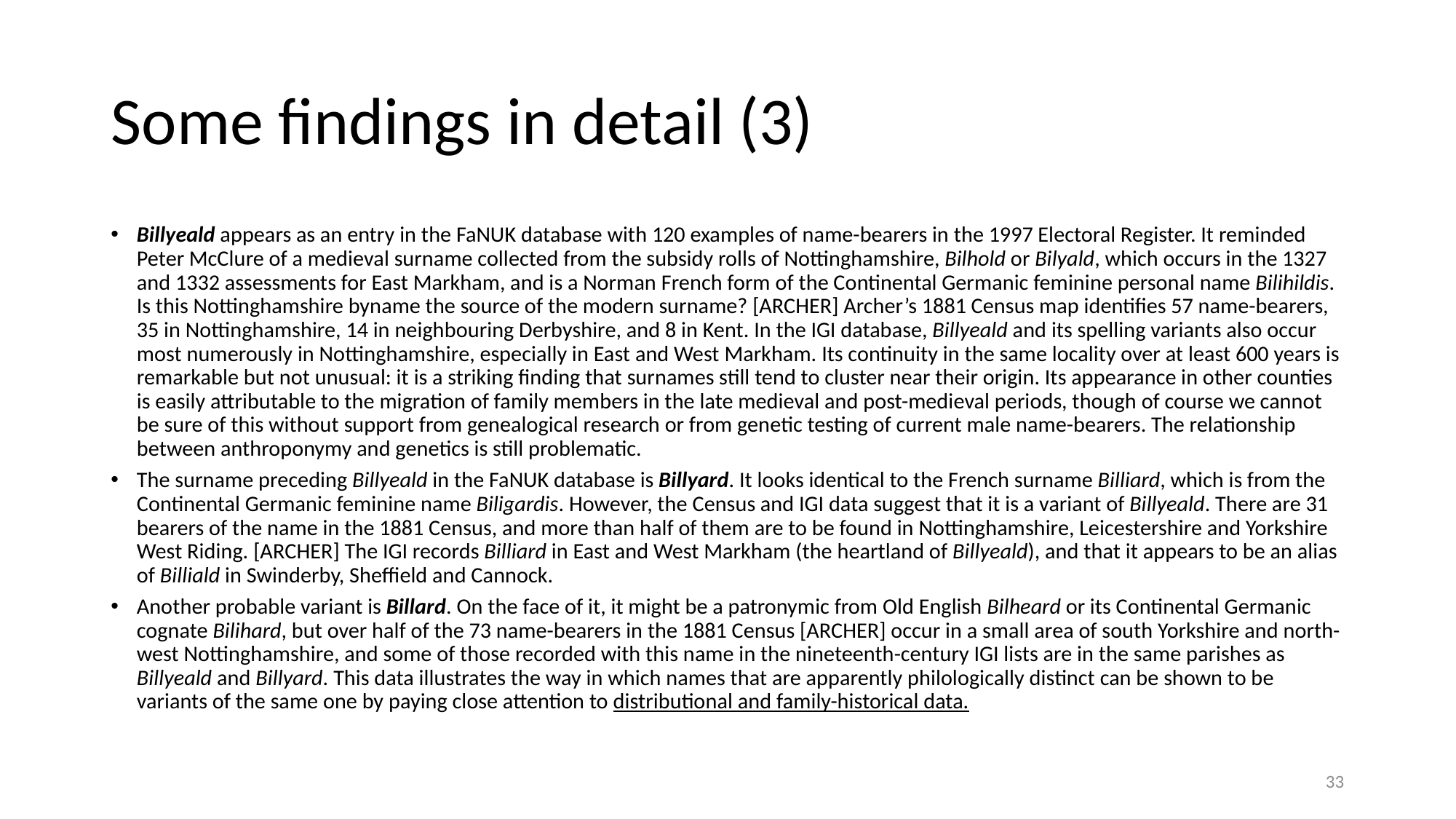

# Some findings in detail (3)
Billyeald appears as an entry in the FaNUK database with 120 examples of name-bearers in the 1997 Electoral Register. It reminded Peter McClure of a medieval surname collected from the subsidy rolls of Nottinghamshire, Bilhold or Bilyald, which occurs in the 1327 and 1332 assessments for East Markham, and is a Norman French form of the Continental Germanic feminine personal name Bilihildis. Is this Nottinghamshire byname the source of the modern surname? [ARCHER] Archer’s 1881 Census map identifies 57 name-bearers, 35 in Nottinghamshire, 14 in neighbouring Derbyshire, and 8 in Kent. In the IGI database, Billyeald and its spelling variants also occur most numerously in Nottinghamshire, especially in East and West Markham. Its continuity in the same locality over at least 600 years is remarkable but not unusual: it is a striking finding that surnames still tend to cluster near their origin. Its appearance in other counties is easily attributable to the migration of family members in the late medieval and post-medieval periods, though of course we cannot be sure of this without support from genealogical research or from genetic testing of current male name-bearers. The relationship between anthroponymy and genetics is still problematic.
The surname preceding Billyeald in the FaNUK database is Billyard. It looks identical to the French surname Billiard, which is from the Continental Germanic feminine name Biligardis. However, the Census and IGI data suggest that it is a variant of Billyeald. There are 31 bearers of the name in the 1881 Census, and more than half of them are to be found in Nottinghamshire, Leicestershire and Yorkshire West Riding. [ARCHER] The IGI records Billiard in East and West Markham (the heartland of Billyeald), and that it appears to be an alias of Billiald in Swinderby, Sheffield and Cannock.
Another probable variant is Billard. On the face of it, it might be a patronymic from Old English Bilheard or its Continental Germanic cognate Bilihard, but over half of the 73 name-bearers in the 1881 Census [ARCHER] occur in a small area of south Yorkshire and north-west Nottinghamshire, and some of those recorded with this name in the nineteenth-century IGI lists are in the same parishes as Billyeald and Billyard. This data illustrates the way in which names that are apparently philologically distinct can be shown to be variants of the same one by paying close attention to distributional and family-historical data.

33